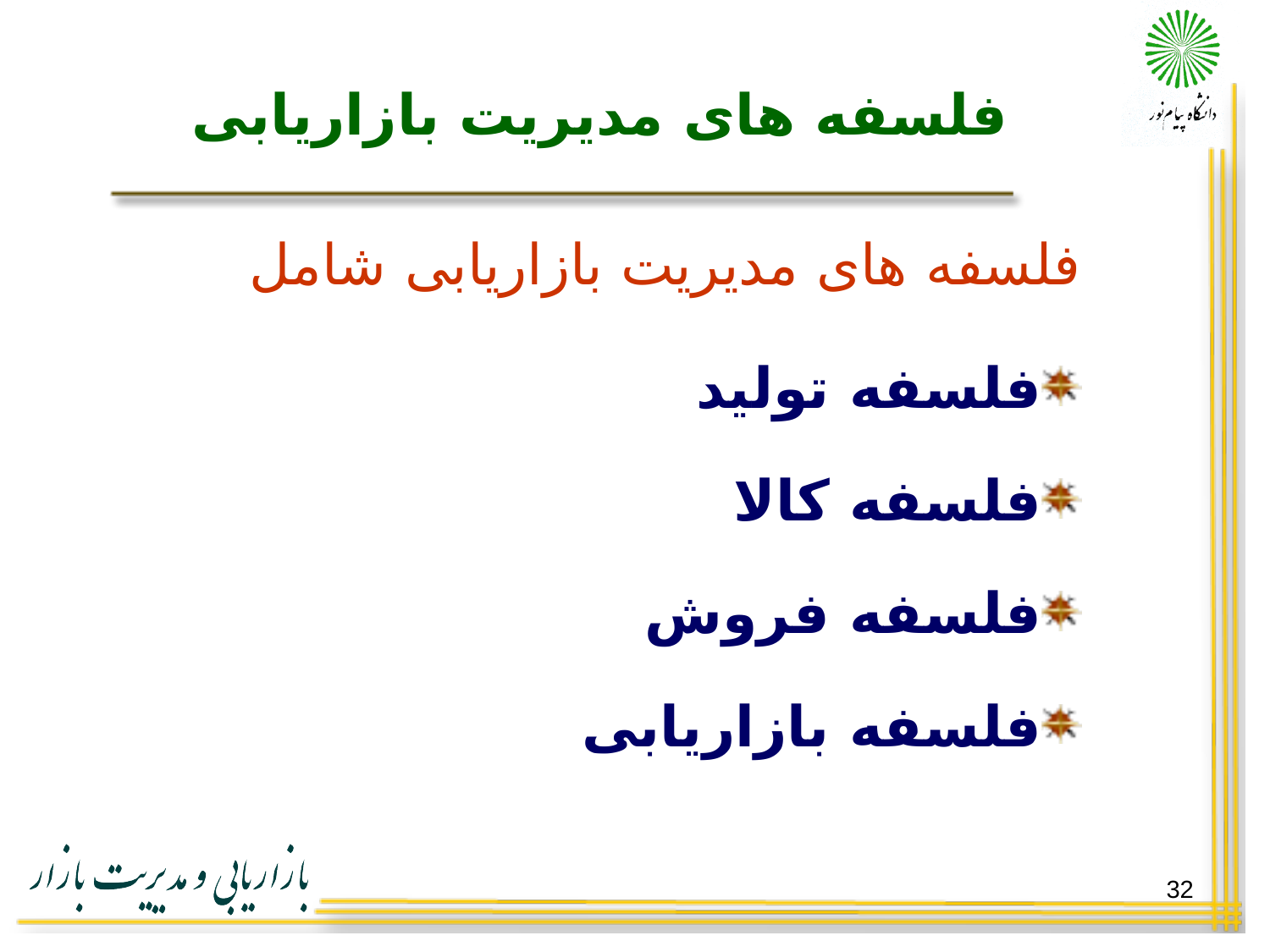

# فلسفه های مدیریت بازاریابی
فلسفه های مدیریت بازاریابی شامل

فلسفه تولید
فلسفه کالا
فلسفه فروش
فلسفه بازاریابی
32